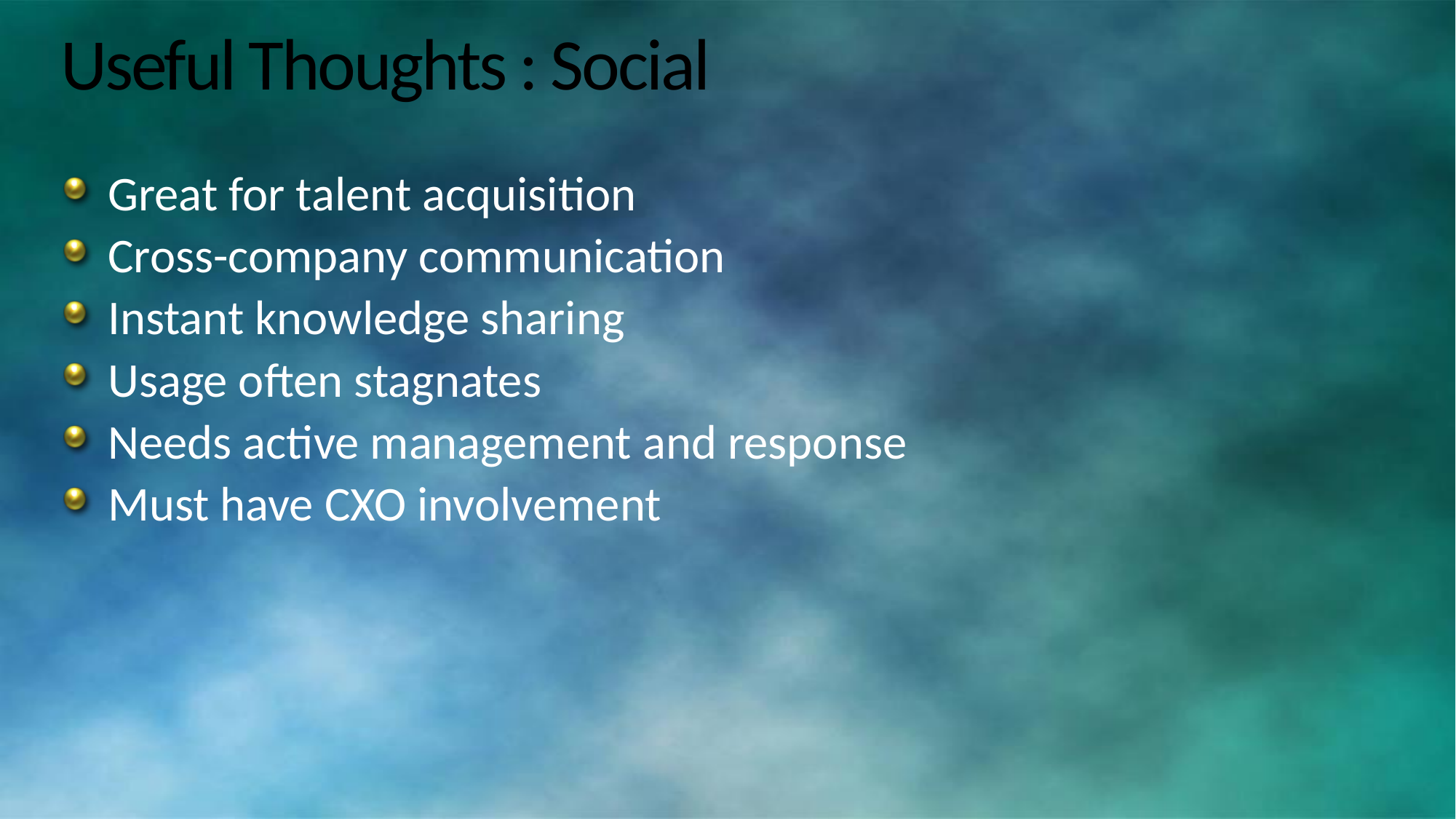

# Useful Thoughts : Social
Great for talent acquisition
Cross-company communication
Instant knowledge sharing
Usage often stagnates
Needs active management and response
Must have CXO involvement